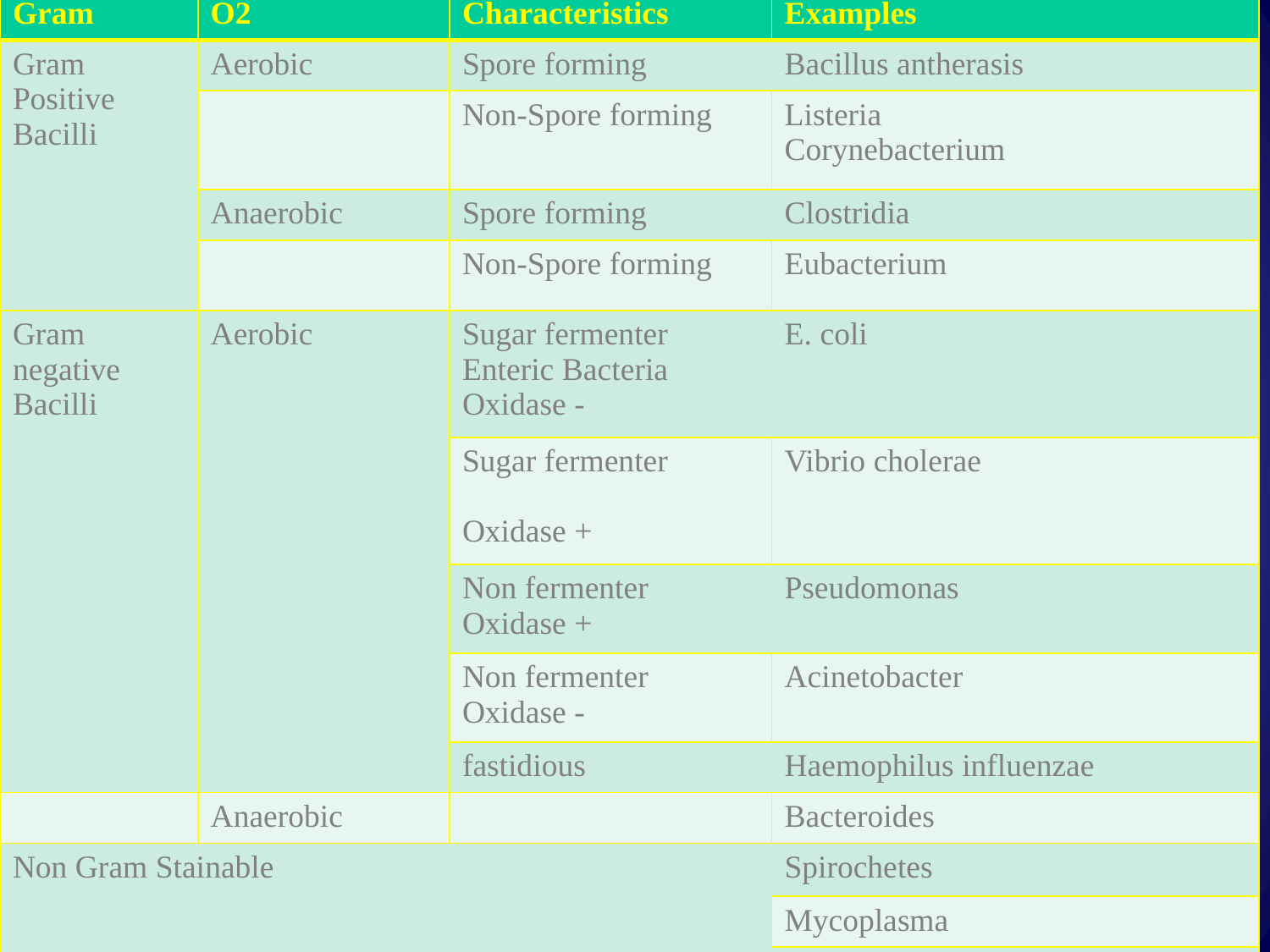

| Gram | O2 | Characteristics | Examples |
| --- | --- | --- | --- |
| Gram Positive Bacilli | Aerobic | Spore forming | Bacillus antherasis |
|  |  | Non-Spore forming | Listeria Corynebacterium |
|  | Anaerobic | Spore forming | Clostridia |
|  |  | Non-Spore forming | Eubacterium |
| Gram negative Bacilli | Aerobic | Sugar fermenter Enteric Bacteria Oxidase - | E. coli |
|  |  | Sugar fermenter Oxidase + | Vibrio cholerae |
|  |  | Non fermenter Oxidase + | Pseudomonas |
|  |  | Non fermenter Oxidase - | Acinetobacter |
|  |  | fastidious | Haemophilus influenzae |
|  | Anaerobic |  | Bacteroides |
| Non Gram Stainable |  |  | Spirochetes |
|  |  |  | Mycoplasma |
|  |  |  | Chlamydia |
#
17